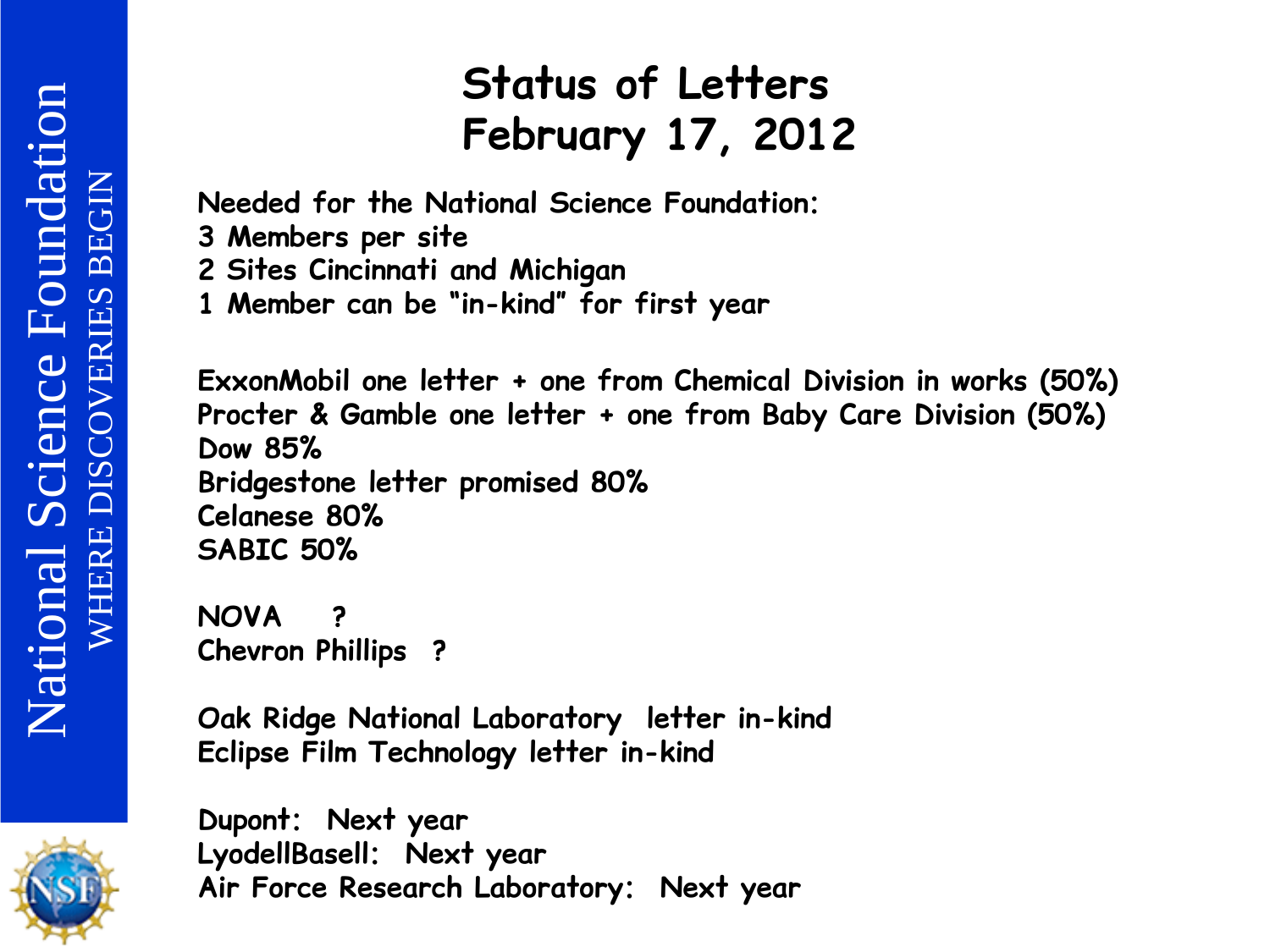

Status of Letters February 17, 2012
Needed for the National Science Foundation:
3 Members per site
2 Sites Cincinnati and Michigan
1 Member can be “in-kind” for first year
ExxonMobil one letter + one from Chemical Division in works (50%)
Procter & Gamble one letter + one from Baby Care Division (50%)
Dow 85%
Bridgestone letter promised 80%
Celanese 80%
SABIC 50%

NOVA    ?
Chevron Phillips  ?

Oak Ridge National Laboratory  letter in-kind
Eclipse Film Technology letter in-kind

Dupont:  Next year
LyodellBasell:  Next year
Air Force Research Laboratory:  Next year